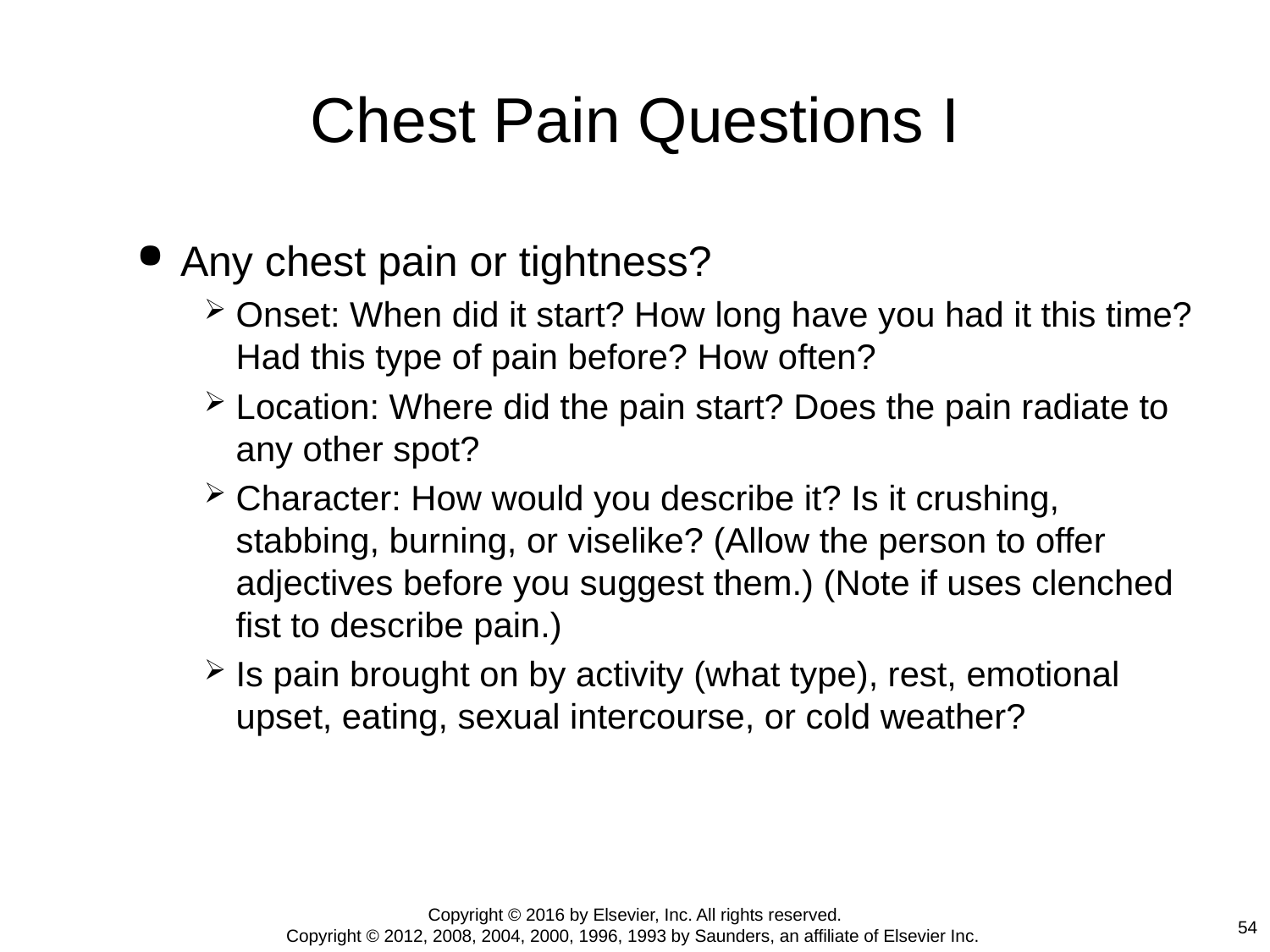

# Chest Pain Questions I
Any chest pain or tightness?
Onset: When did it start? How long have you had it this time? Had this type of pain before? How often?
Location: Where did the pain start? Does the pain radiate to any other spot?
Character: How would you describe it? Is it crushing, stabbing, burning, or viselike? (Allow the person to offer adjectives before you suggest them.) (Note if uses clenched fist to describe pain.)
Is pain brought on by activity (what type), rest, emotional upset, eating, sexual intercourse, or cold weather?
Copyright © 2016 by Elsevier, Inc. All rights reserved.
Copyright © 2012, 2008, 2004, 2000, 1996, 1993 by Saunders, an affiliate of Elsevier Inc.
54